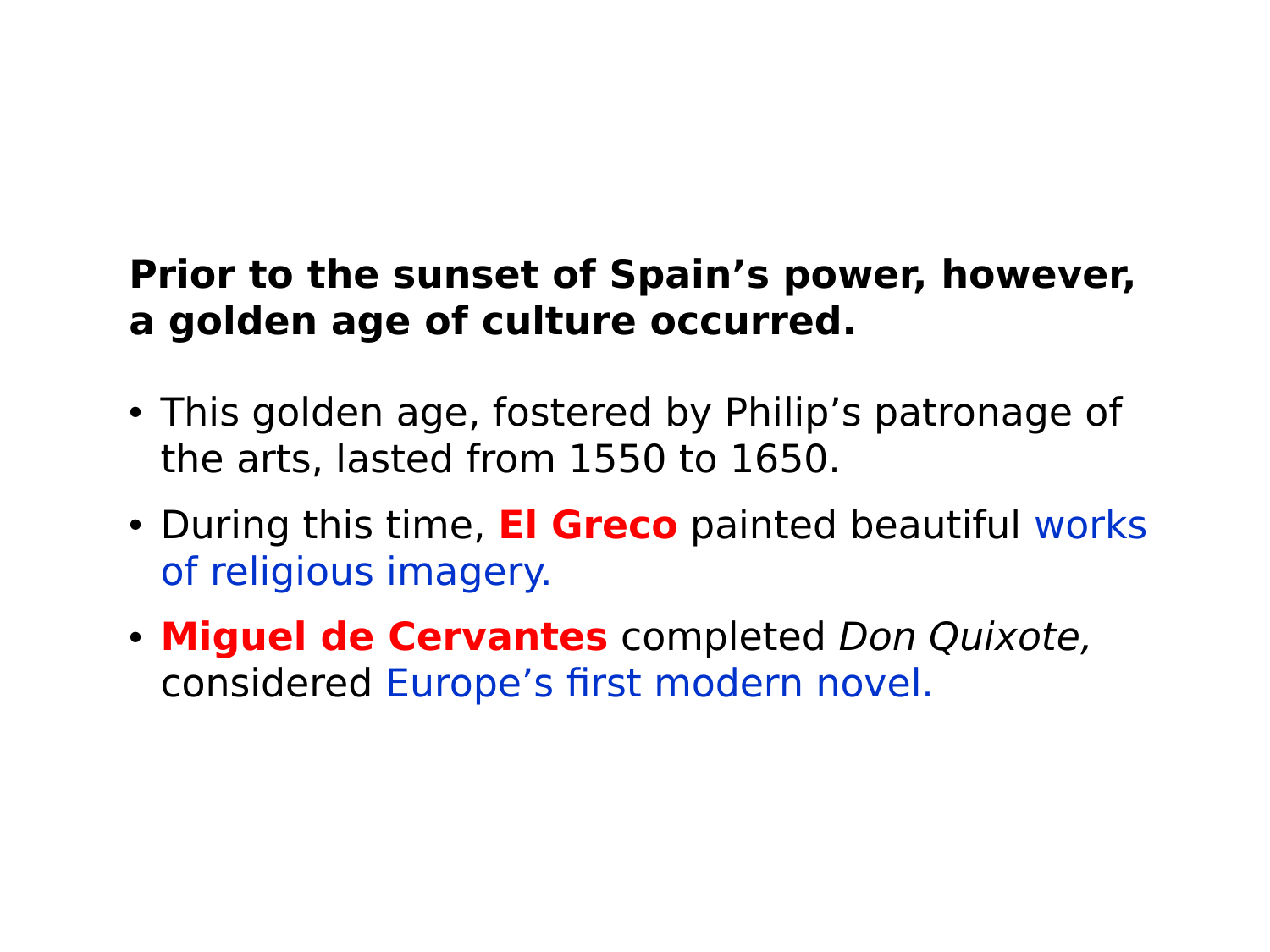

Prior to the sunset of Spain’s power, however, a golden age of culture occurred.

This golden age, fostered by Philip’s patronage of the arts, lasted from 1550 to 1650.
During this time, El Greco painted beautiful works of religious imagery.
Miguel de Cervantes completed Don Quixote, considered Europe’s first modern novel.